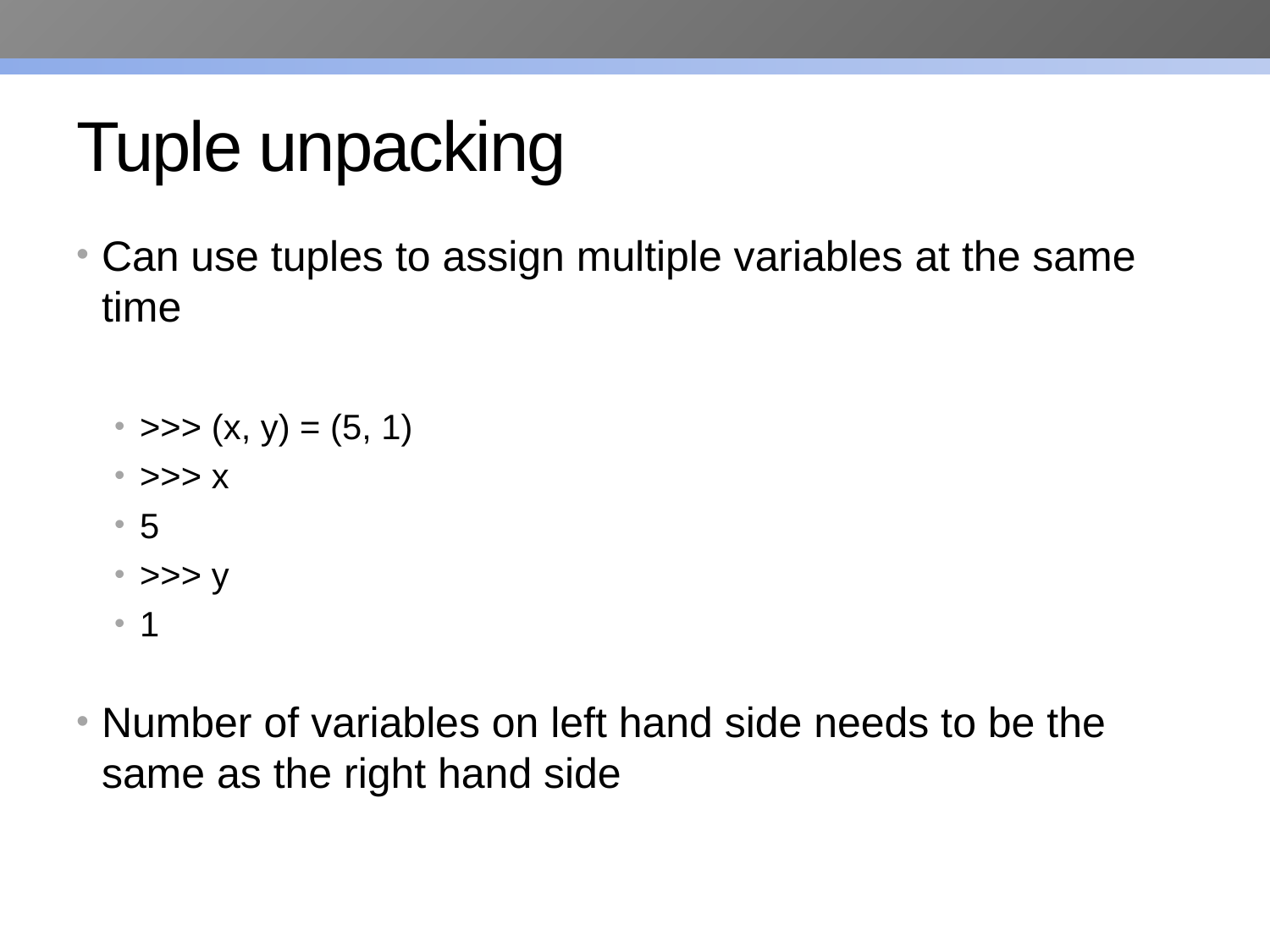

# Tuple unpacking
Can use tuples to assign multiple variables at the same time

>>> (x, y) = (5, 1)
>>> x
5
>>> y
1
Number of variables on left hand side needs to be the same as the right hand side